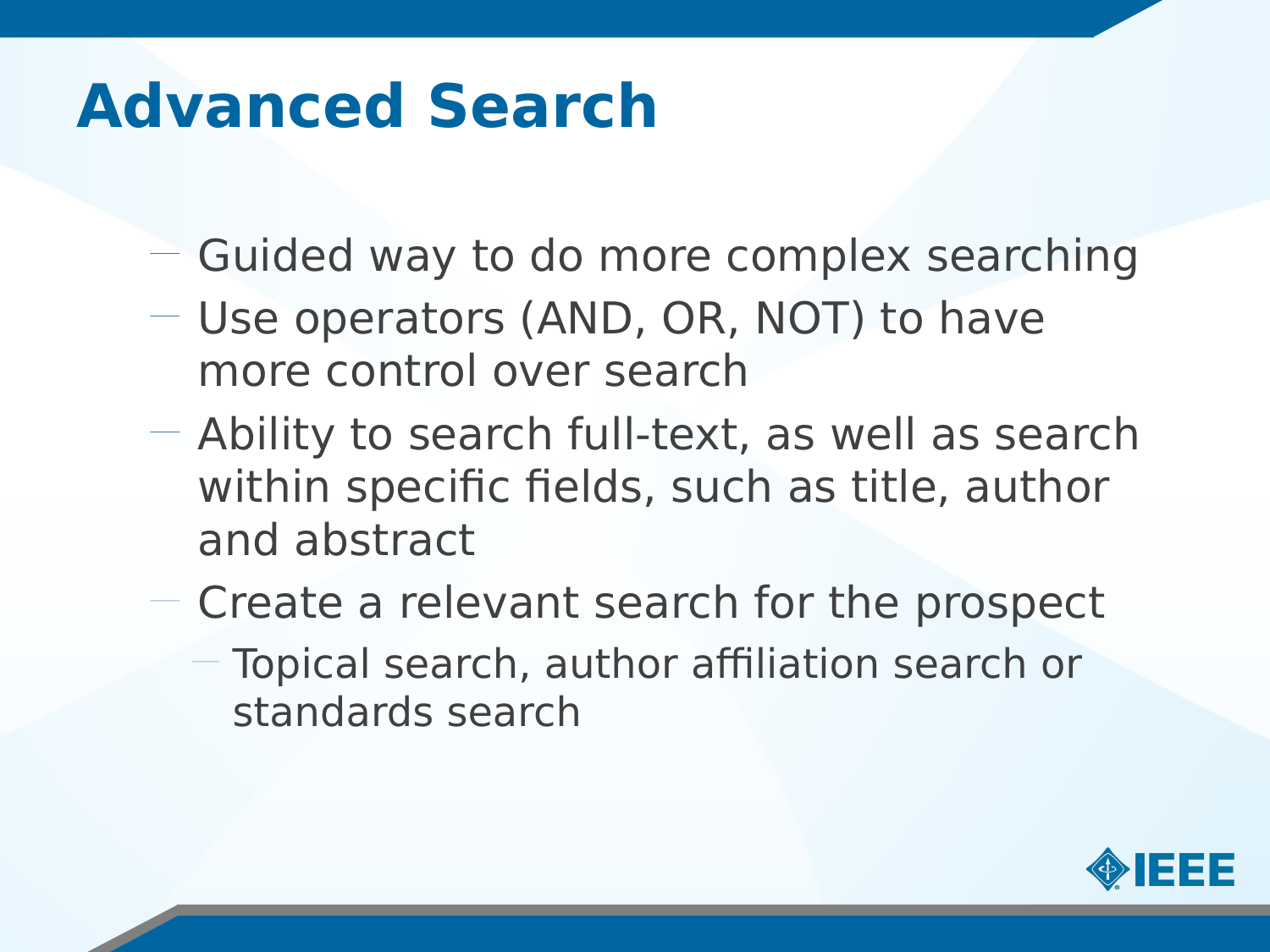

# Advanced Search
Guided way to do more complex searching
Use operators (AND, OR, NOT) to have more control over search
Ability to search full-text, as well as search within specific fields, such as title, author and abstract
Create a relevant search for the prospect
Topical search, author affiliation search or standards search